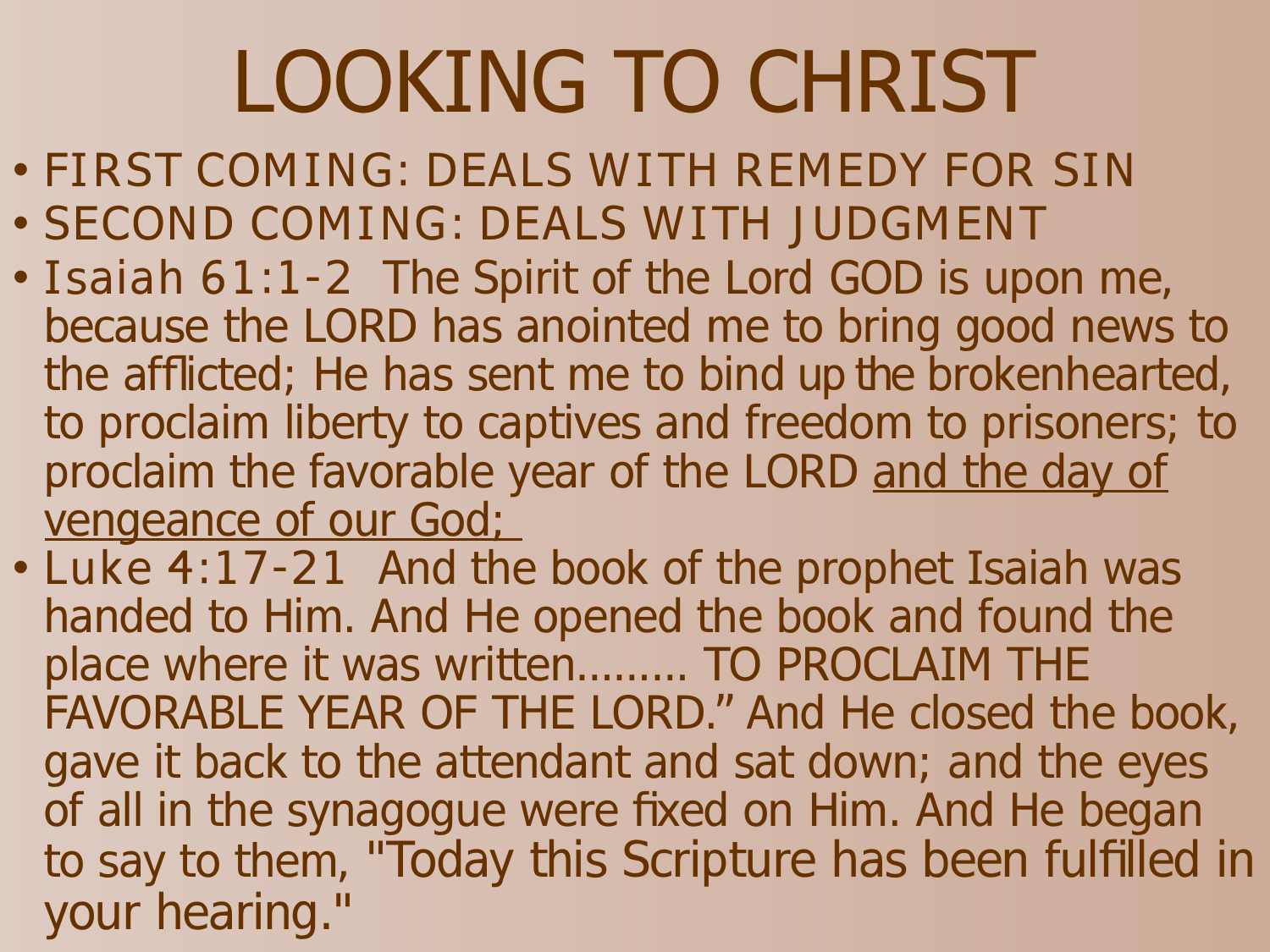

# LOOKING TO CHRIST
FIRST COMING: DEALS WITH REMEDY FOR SIN
SECOND COMING: DEALS WITH JUDGMENT
Isaiah 61:1-2  The Spirit of the Lord GOD is upon me, because the LORD has anointed me to bring good news to the afflicted; He has sent me to bind up the brokenhearted, to proclaim liberty to captives and freedom to prisoners; to proclaim the favorable year of the LORD and the day of vengeance of our God;
Luke 4:17-21  And the book of the prophet Isaiah was handed to Him. And He opened the book and found the place where it was written……… TO PROCLAIM THE FAVORABLE YEAR OF THE LORD.” And He closed the book, gave it back to the attendant and sat down; and the eyes of all in the synagogue were fixed on Him. And He began to say to them, "Today this Scripture has been fulfilled in your hearing."